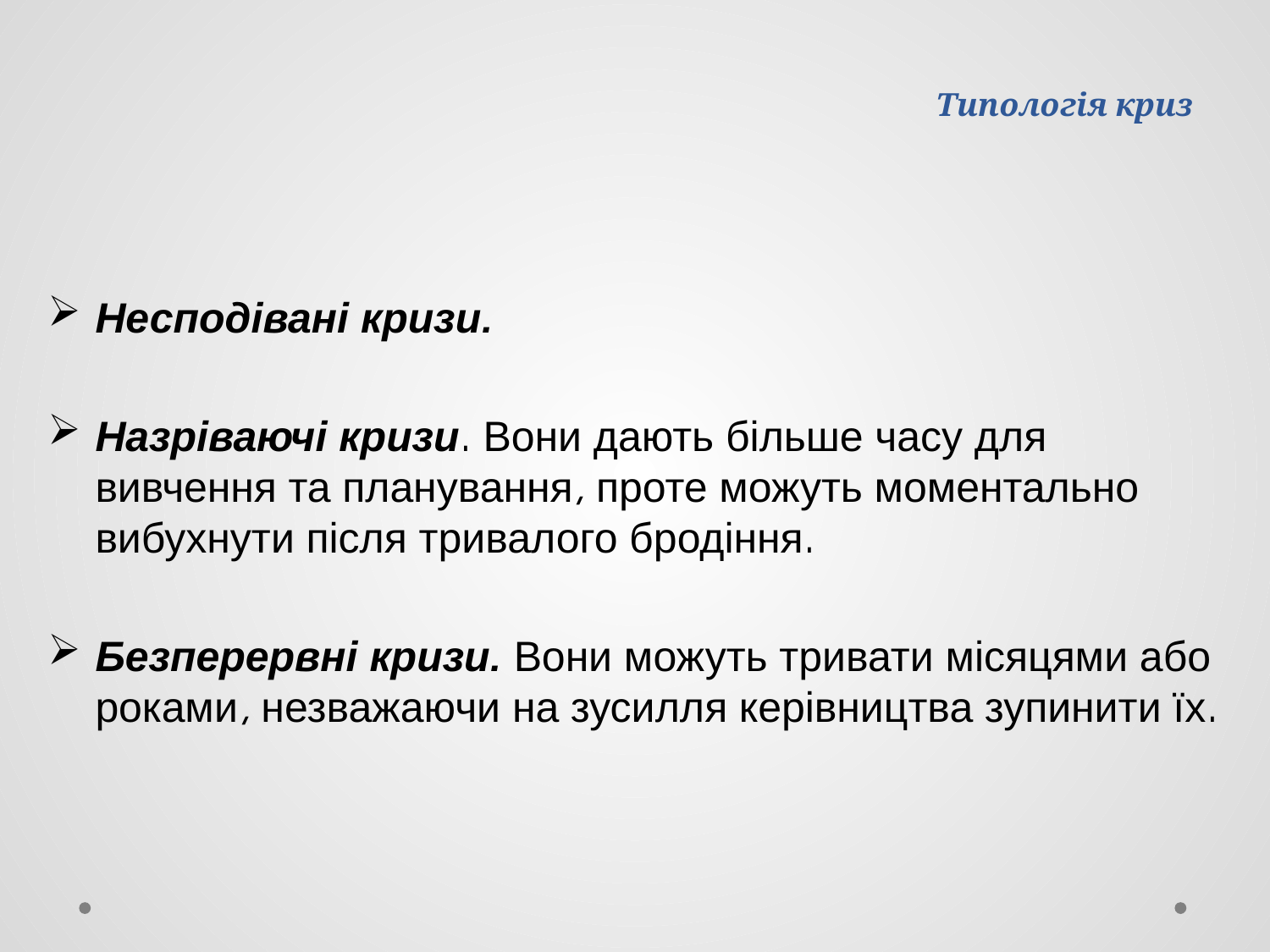

# Типологія криз
Несподівані кризи.

Назріваючі кризи. Вони дають більше часу для вивчення та планування, проте можуть моментально вибухнути після тривалого бродіння.

Безперервні кризи. Вони можуть тривати місяцями або роками, незважаючи на зусилля керівництва зупинити їх.